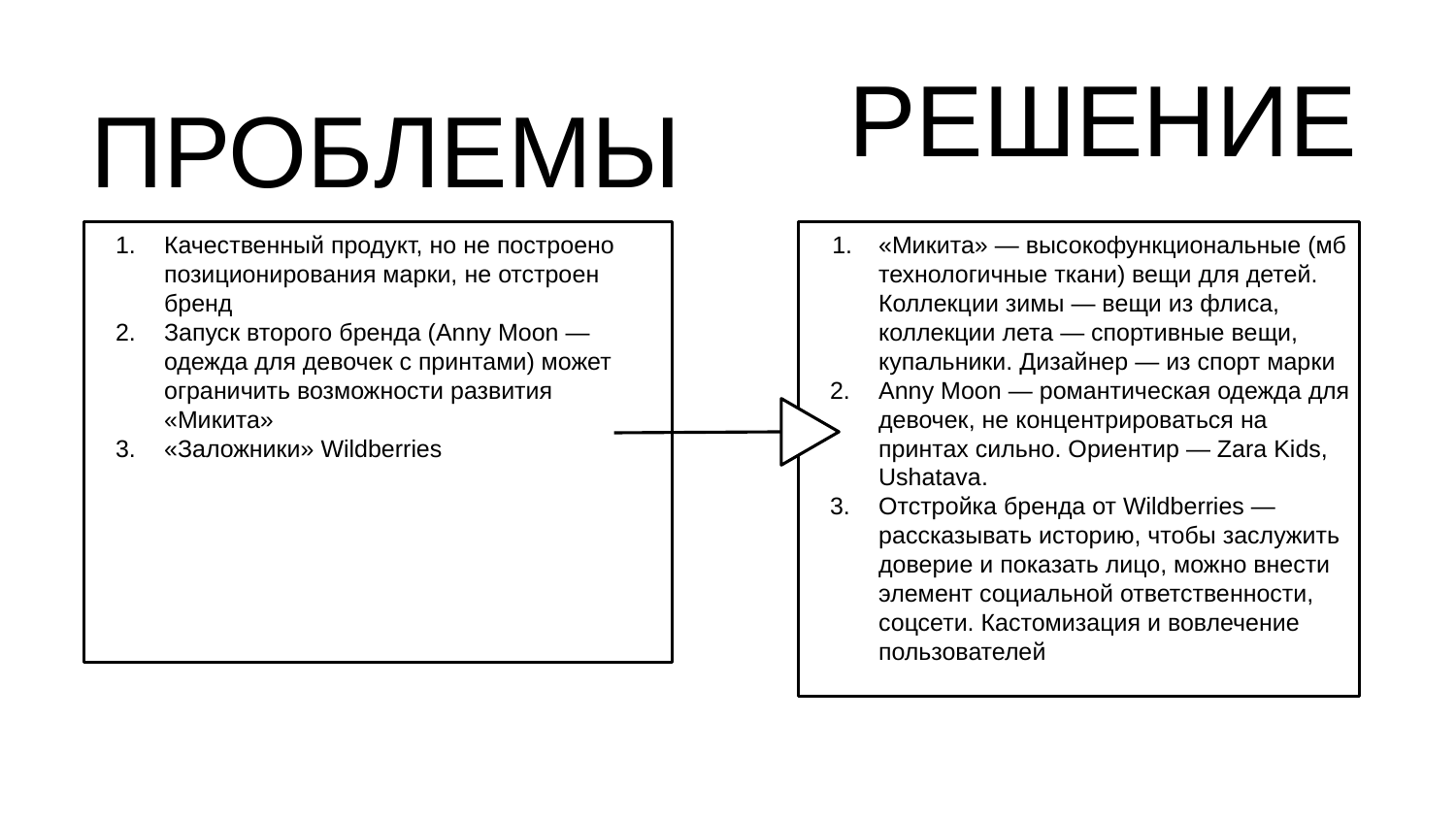

# РЕШЕНИЕ
ПРОБЛЕМЫ
«Микита» — высокофункциональные (мб технологичные ткани) вещи для детей. Коллекции зимы — вещи из флиса, коллекции лета — спортивные вещи, купальники. Дизайнер — из спорт марки
Anny Moon — романтическая одежда для девочек, не концентрироваться на принтах сильно. Ориентир — Zara Kids, Ushatava.
Отстройка бренда от Wildberries — рассказывать историю, чтобы заслужить доверие и показать лицо, можно внести элемент социальной ответственности, соцсети. Кастомизация и вовлечение пользователей
Качественный продукт, но не построено позиционирования марки, не отстроен бренд
Запуск второго бренда (Anny Moon — одежда для девочек с принтами) может ограничить возможности развития «Микита»
«Заложники» Wildberries